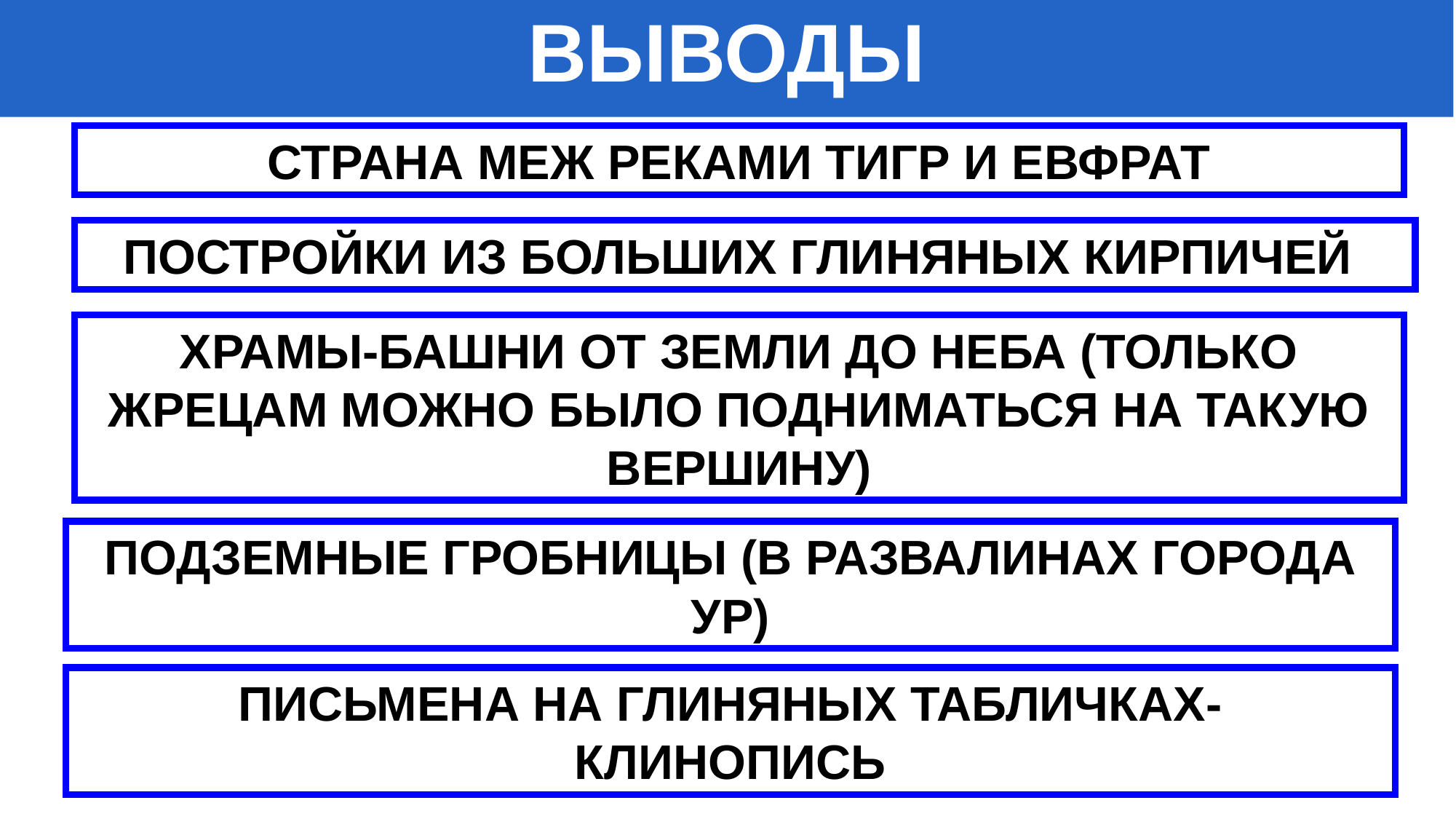

ВЫВОДЫ
#
СТРАНА МЕЖ РЕКАМИ ТИГР И ЕВФРАТ
ПОСТРОЙКИ ИЗ БОЛЬШИХ ГЛИНЯНЫХ КИРПИЧЕЙ
ХРАМЫ-БАШНИ ОТ ЗЕМЛИ ДО НЕБА (ТОЛЬКО ЖРЕЦАМ МОЖНО БЫЛО ПОДНИМАТЬСЯ НА ТАКУЮ ВЕРШИНУ)
ПОДЗЕМНЫЕ ГРОБНИЦЫ (В РАЗВАЛИНАХ ГОРОДА УР)
ПИСЬМЕНА НА ГЛИНЯНЫХ ТАБЛИЧКАХ- КЛИНОПИСЬ